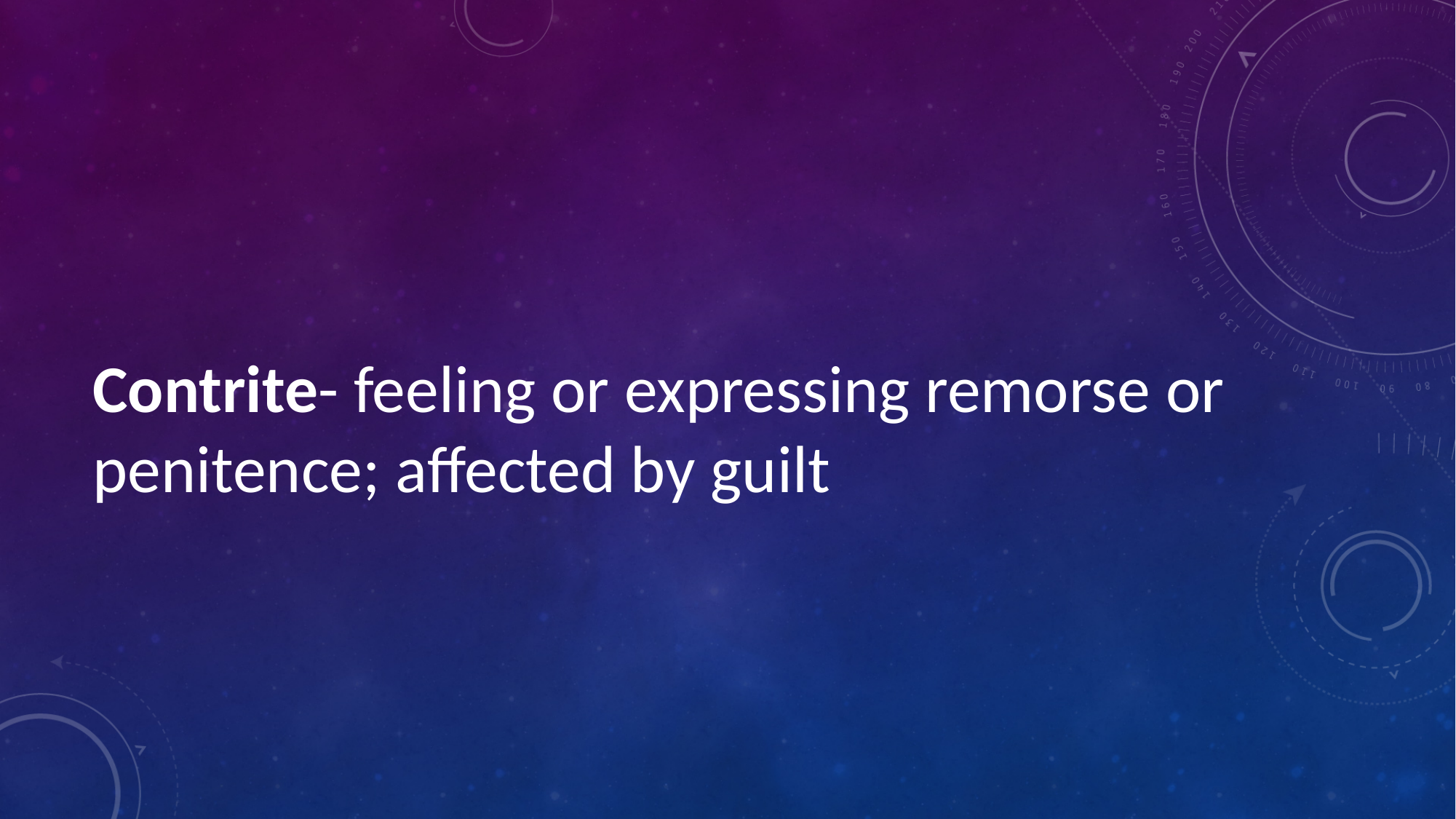

#
Contrite- feeling or expressing remorse or penitence; affected by guilt